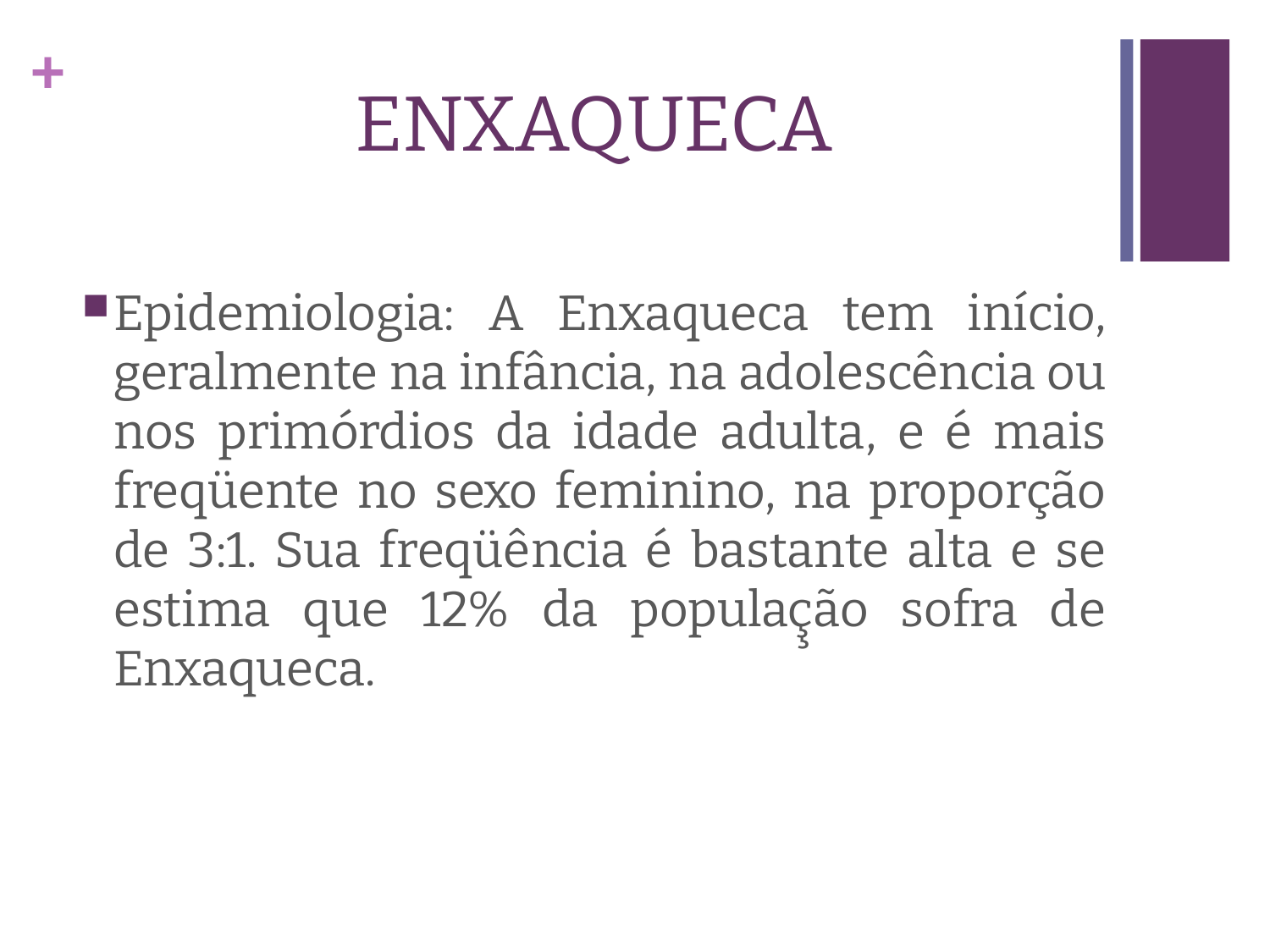

# ENXAQUECA
Epidemiologia: A Enxaqueca tem início, geralmente na infância, na adolescência ou nos primórdios da idade adulta, e é mais freqüente no sexo feminino, na proporção de 3:1. Sua freqüência é bastante alta e se estima que 12% da populaç̧ão sofra de Enxaqueca.